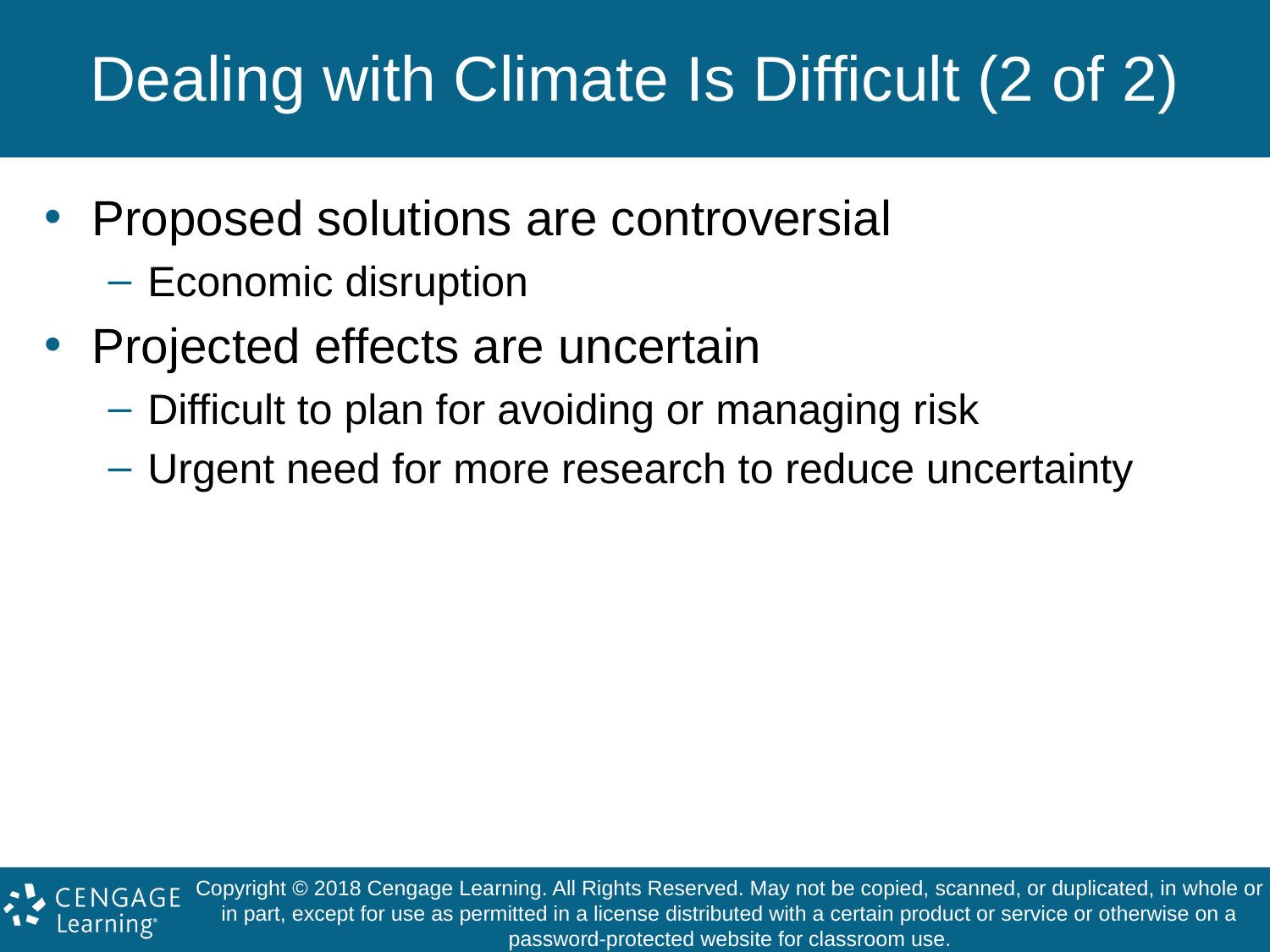

# Dealing with Climate Is Difficult (2 of 2)
Proposed solutions are controversial
Economic disruption
Projected effects are uncertain
Difficult to plan for avoiding or managing risk
Urgent need for more research to reduce uncertainty